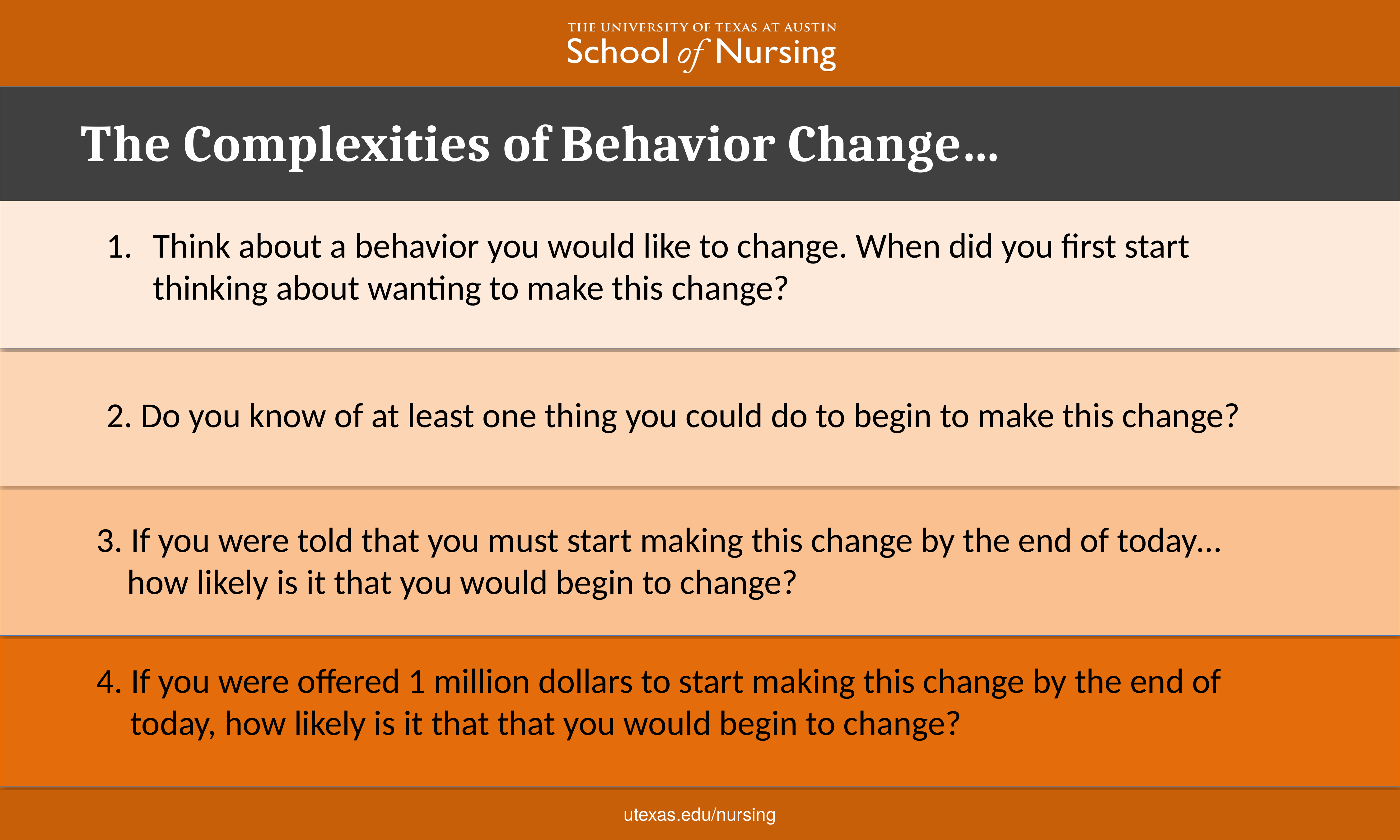

The Complexities of Behavior Change…

Think about a behavior you would like to change. When did you first start thinking about wanting to make this change?

2. Do you know of at least one thing you could do to begin to make this change?

3. If you were told that you must start making this change by the end of today… how likely is it that you would begin to change?

4. If you were offered 1 million dollars to start making this change by the end of today, how likely is it that that you would begin to change?